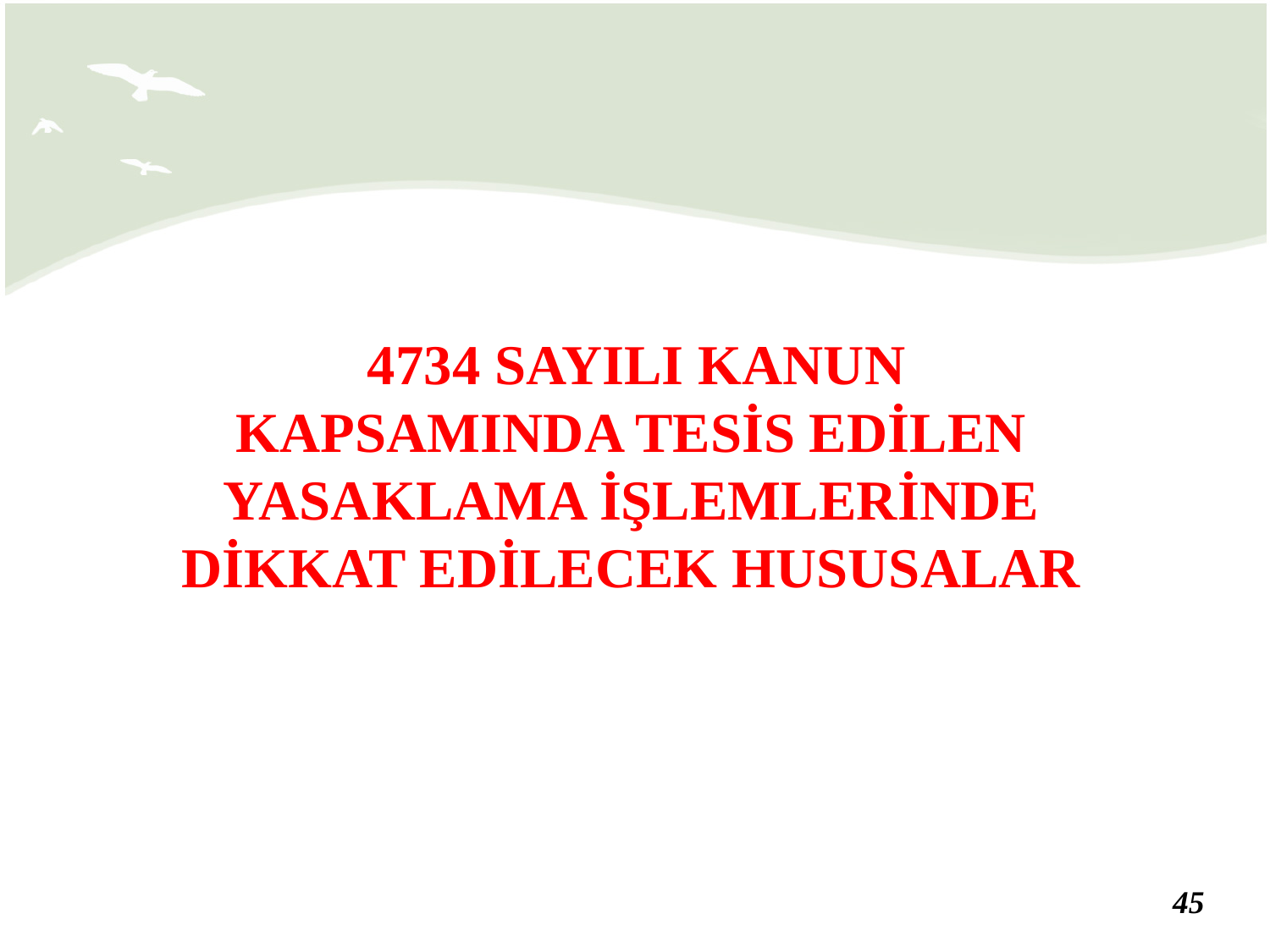

4734 SAYILI KANUN KAPSAMINDA TESİS EDİLEN YASAKLAMA İŞLEMLERİNDE DİKKAT EDİLECEK HUSUSALAR